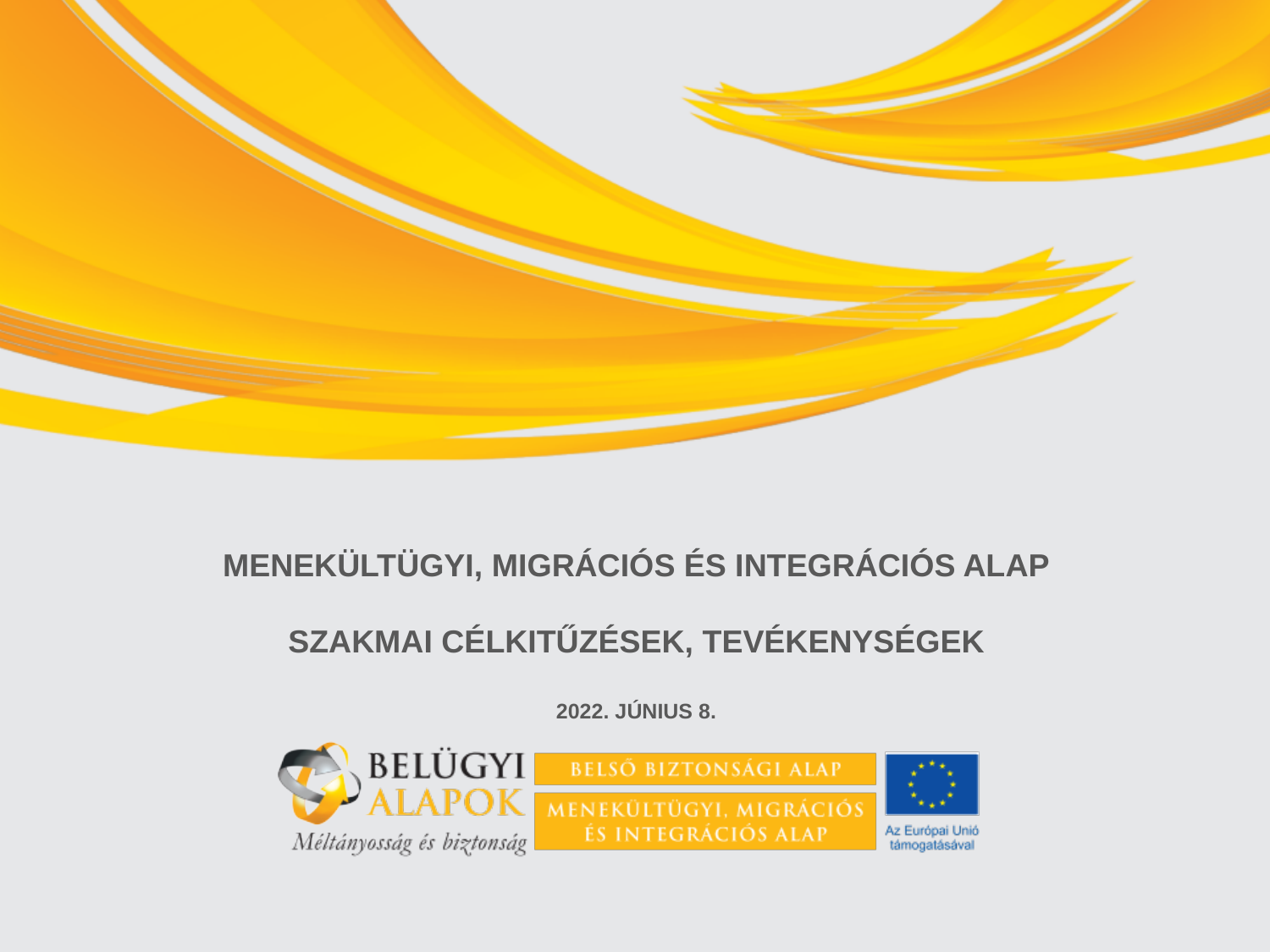

# Menekültügyi, Migrációs és Integrációs Alap SZAKMAI CÉLKITŰZÉSEK, TEVÉKENYSÉGEK 2022. június 8.